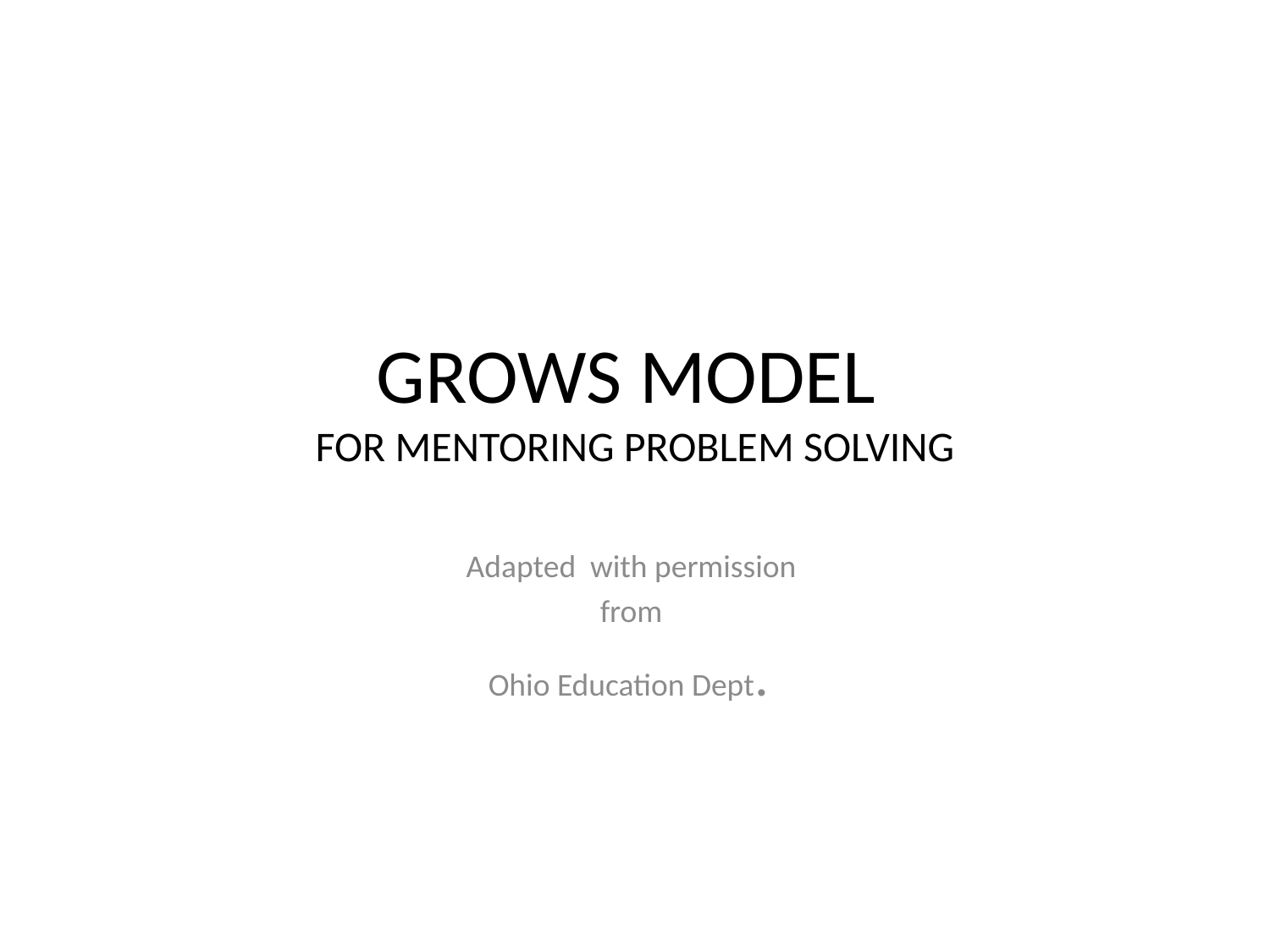

# GROWS MODEL FOR MENTORING PROBLEM SOLVING
Adapted  with permission
from
Ohio Education Dept.